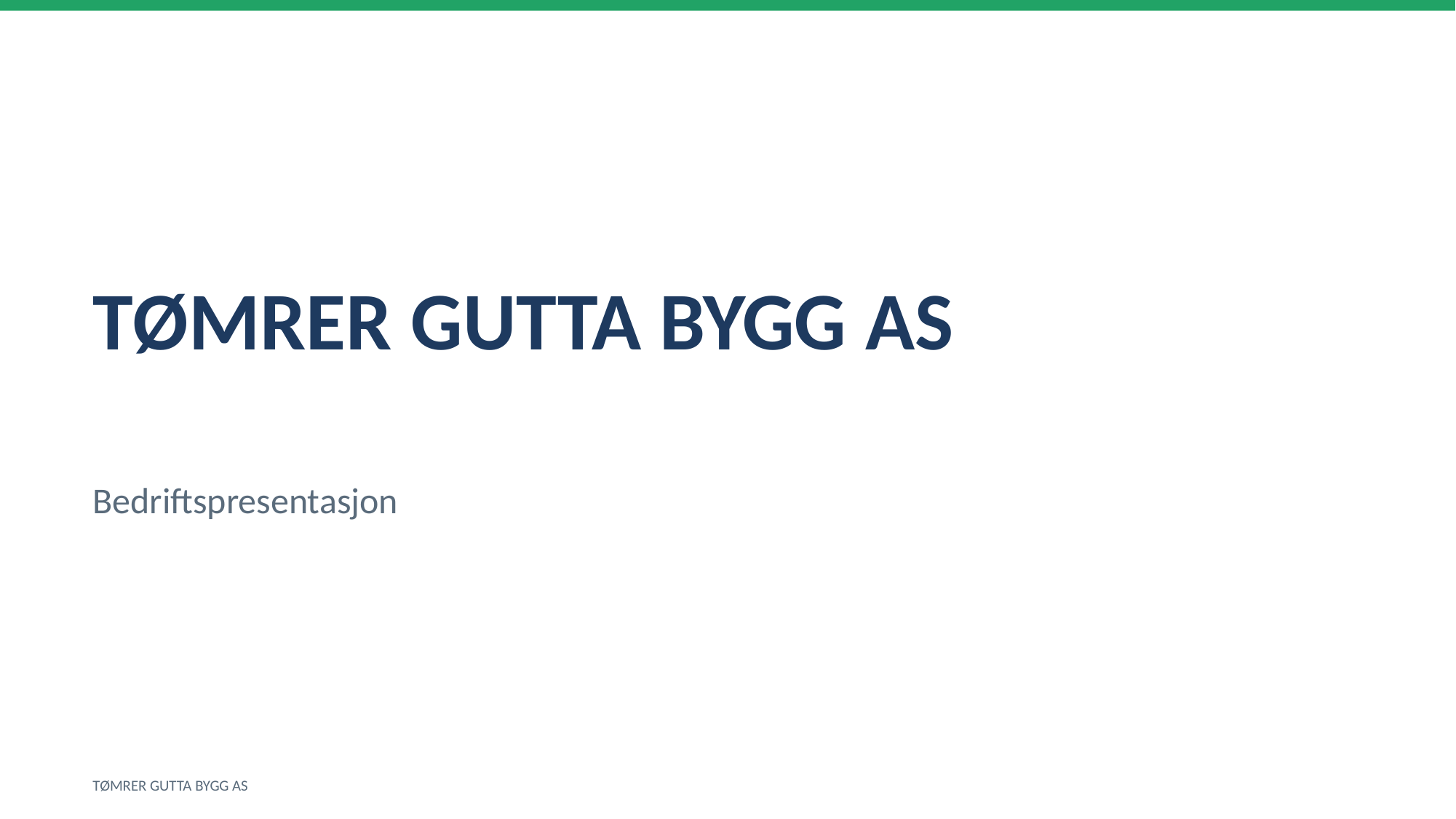

TØMRER GUTTA BYGG AS
Bedriftspresentasjon
TØMRER GUTTA BYGG AS